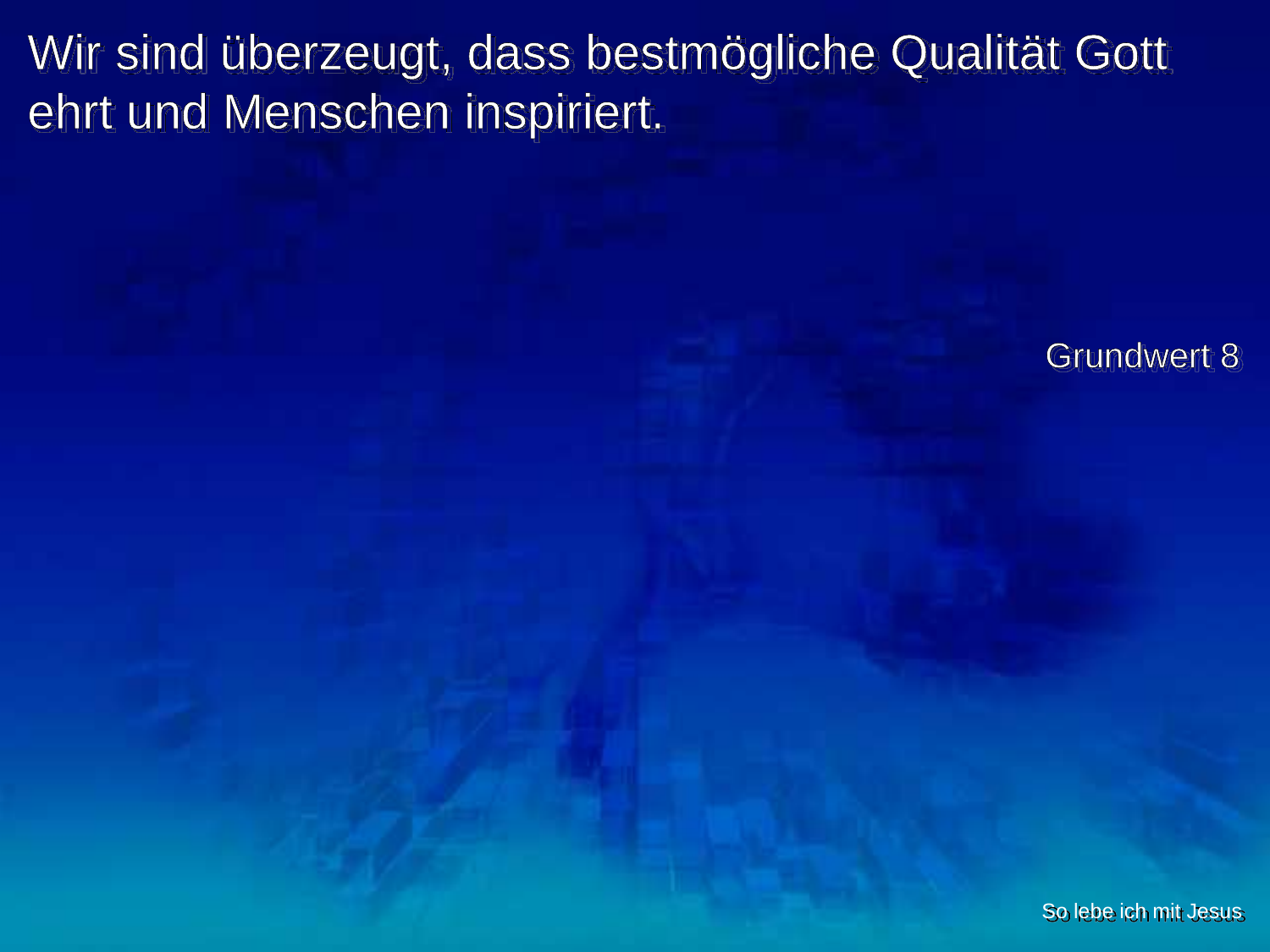

Wir sind überzeugt, dass bestmögliche Qualität Gott ehrt und Menschen inspiriert.
Grundwert 8
So lebe ich mit Jesus